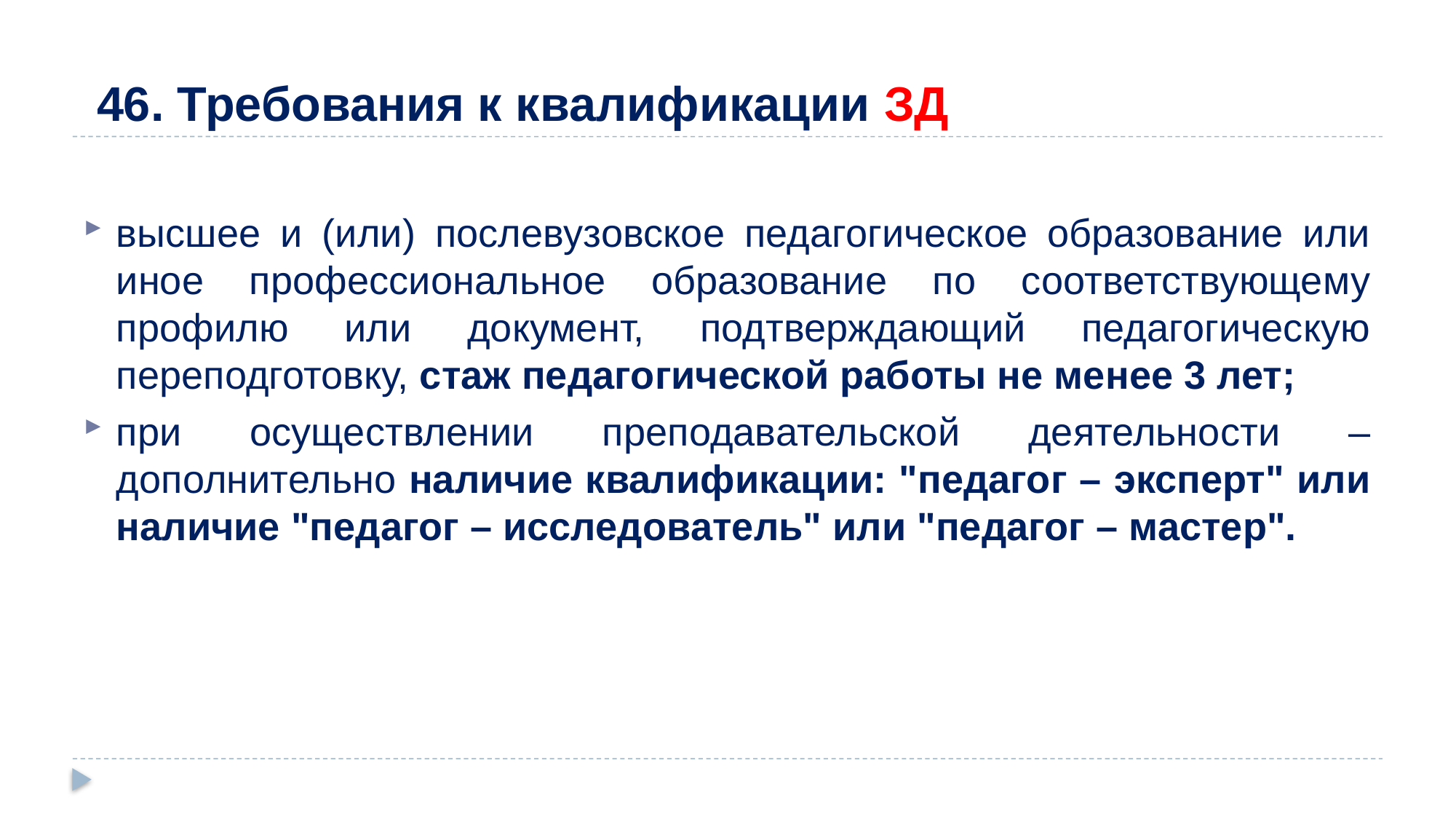

# 46. Требования к квалификации ЗД

высшее и (или) послевузовское педагогическое образование или иное профессиональное образование по соответствующему профилю или документ, подтверждающий педагогическую переподготовку, стаж педагогической работы не менее 3 лет;
при осуществлении преподавательской деятельности – дополнительно наличие квалификации: "педагог – эксперт" или наличие "педагог – исследователь" или "педагог – мастер".